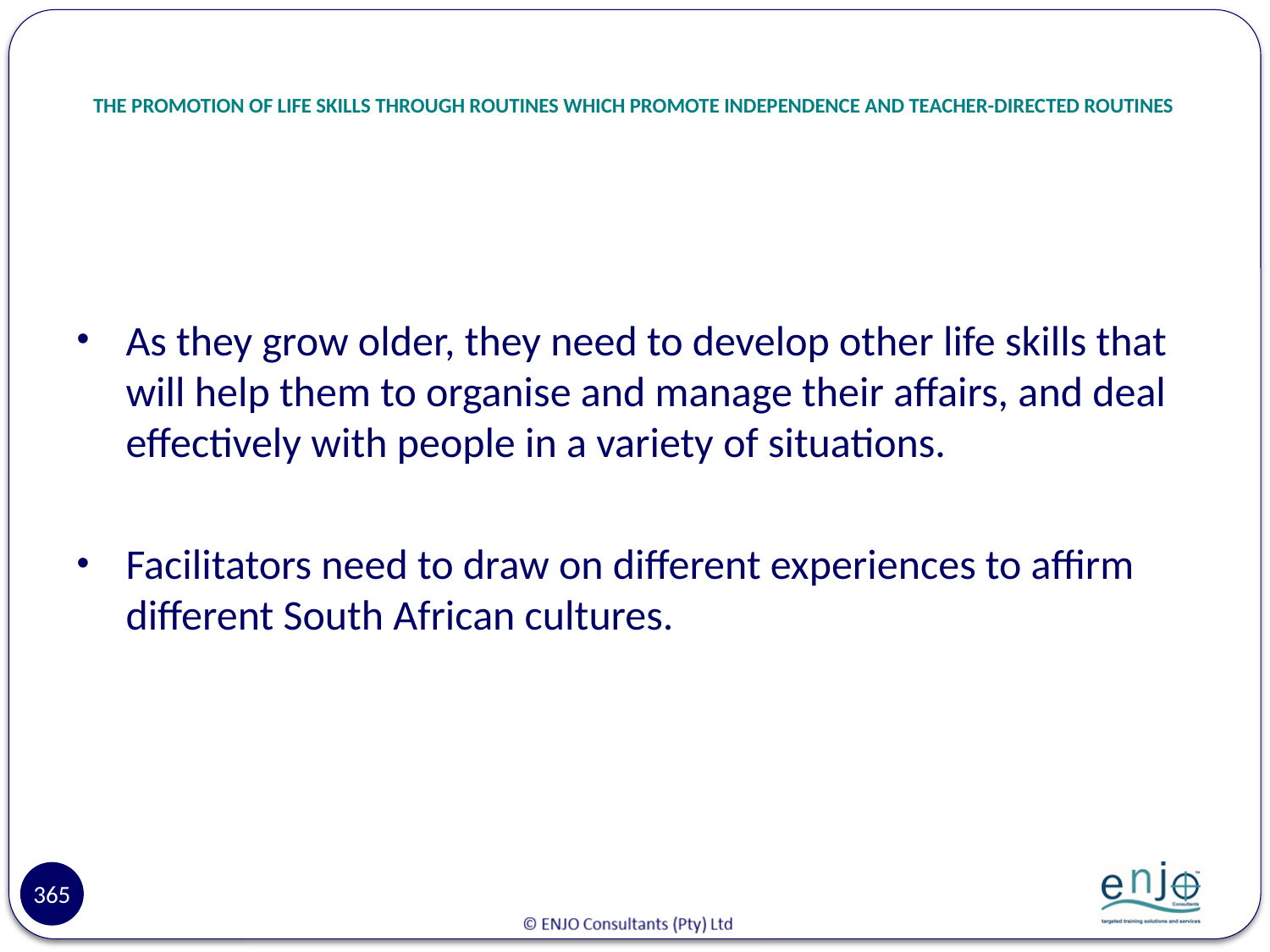

# THE PROMOTION OF LIFE SKILLS THROUGH ROUTINES WHICH PROMOTE INDEPENDENCE AND TEACHER-DIRECTED ROUTINES

As they grow older, they need to develop other life skills that will help them to organise and manage their affairs, and deal effectively with people in a variety of situations.

Facilitators need to draw on different experiences to affirm different South African cultures.

365